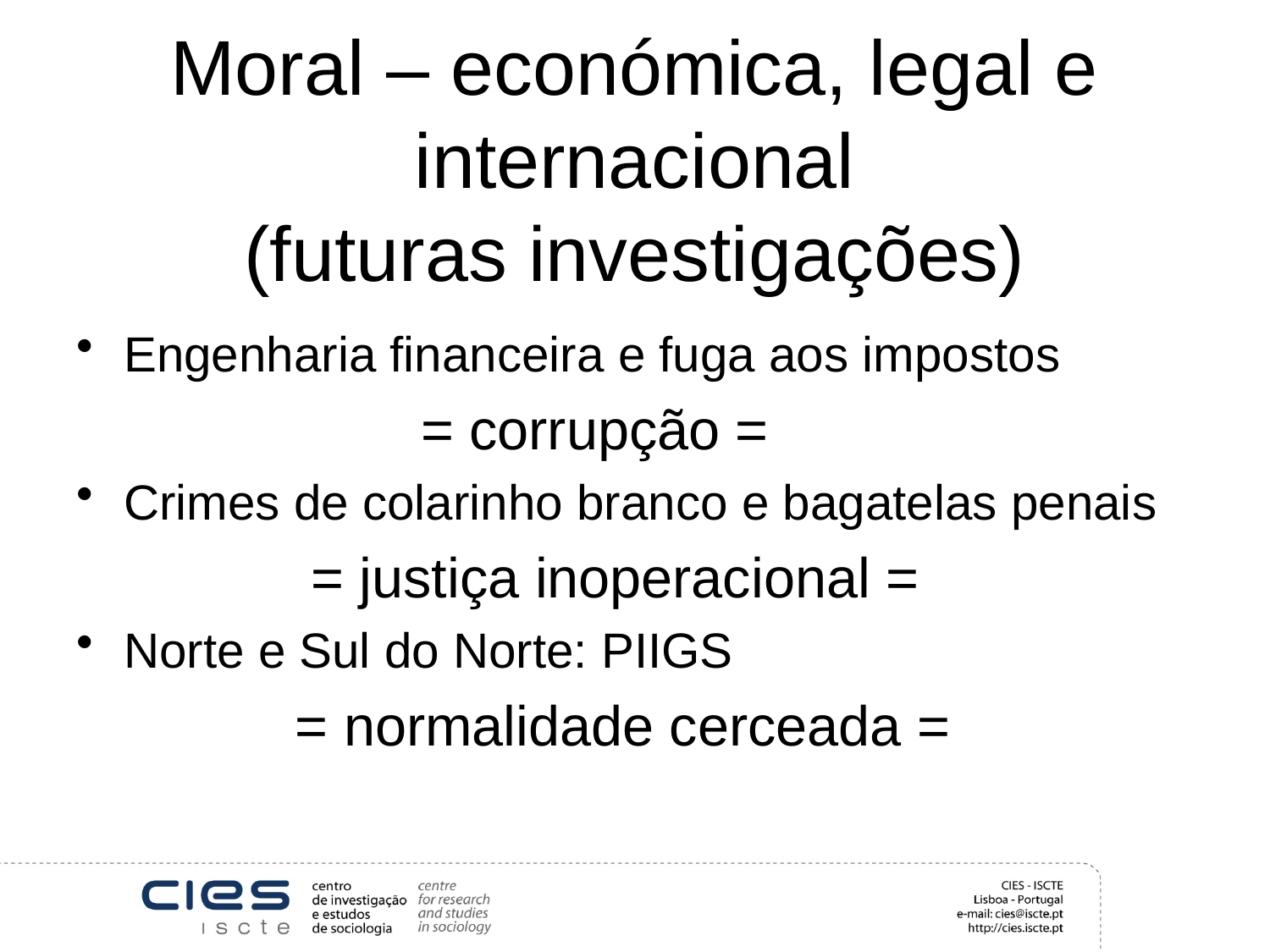

# Moral – económica, legal e internacional (futuras investigações)
Engenharia financeira e fuga aos impostos
                      = corrupção =
Crimes de colarinho branco e bagatelas penais
               = justiça inoperacional =
Norte e Sul do Norte: PIIGS
              = normalidade cerceada =